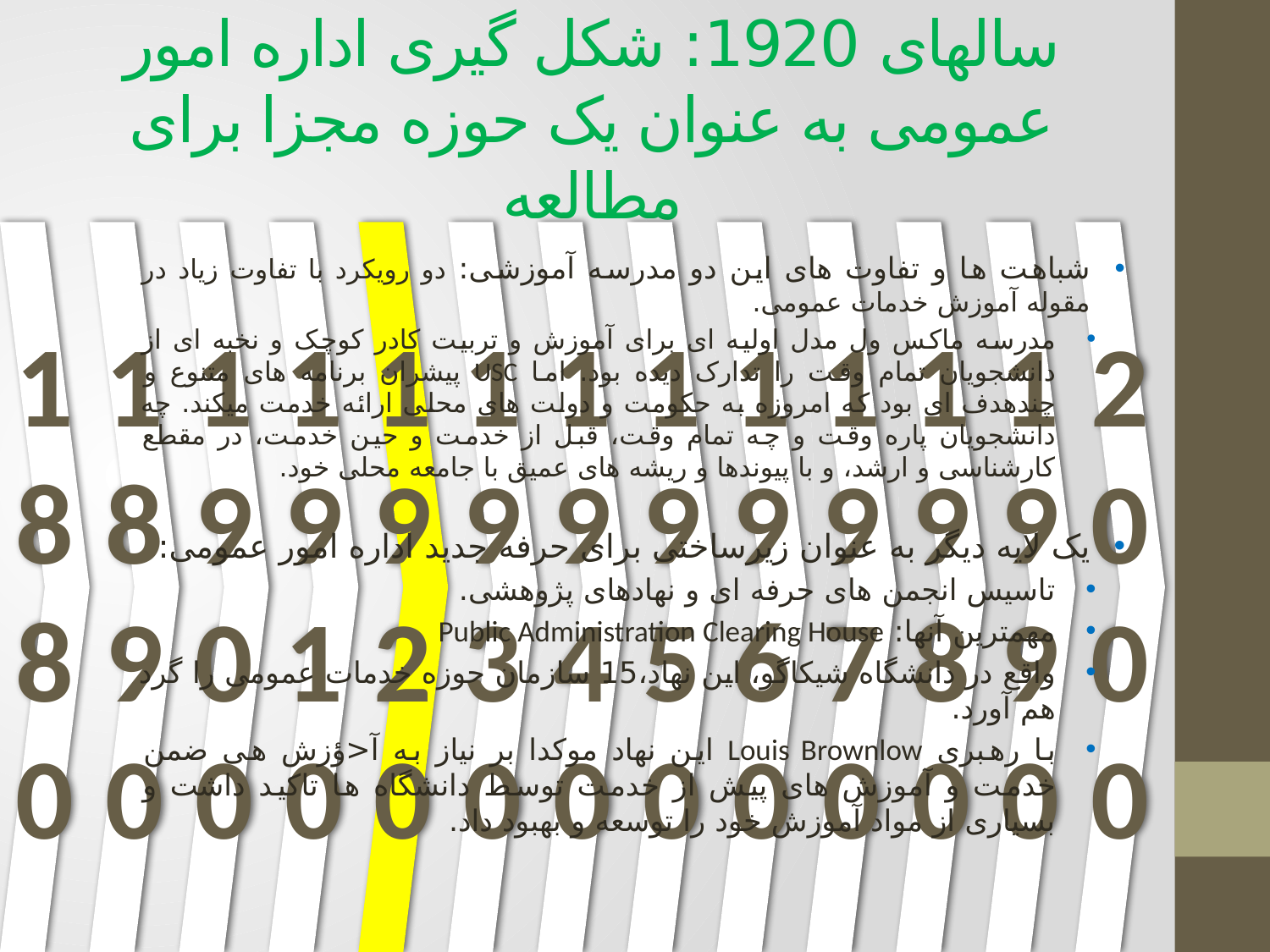

# سالهای 1920: شکل گیری اداره امور عمومی به عنوان یک حوزه مجزا برای مطالعه
1920

شباهت ها و تفاوت های این دو مدرسه آموزشی: دو رویکرد با تفاوت زیاد در مقوله آموزش خدمات عمومی.
مدرسه ماکس ول مدل اولیه ای برای آموزش و تربیت کادر کوچک و نخبه ای از دانشجویان تمام وقت را تدارک دیده بود. اما USC پیشران برنامه های متنوع و چندهدف ای بود که امروزه به حکومت و دولت های محلی ارائه خدمت میکند. چه دانشجویان پاره وقت و چه تمام وقت، قبل از خدمت و حین خدمت، در مقطع کارشناسی و ارشد، و با پیوندها و ریشه های عمیق با جامعه محلی خود.

یک لایه دیگر به عنوان زیرساختی برای حرفه جدید اداره امور عمومی:
تاسیس انجمن های حرفه ای و نهادهای پژوهشی.
مهمترین آنها: Public Administration Clearing House
واقع در دانشگاه شیکاگو،‌ این نهاد،‌15 سازمان حوزه خدمات عمومی را گرد هم آورد.
با رهبری Louis Brownlow این نهاد موکدا بر نیاز به آ<ؤزش هی ضمن خدمت و آموزش های پیش از خدمت توسط دانشگاه ها تاکید داشت و بسیاری از مواد آموزش خود را توسعه و بهبود داد.